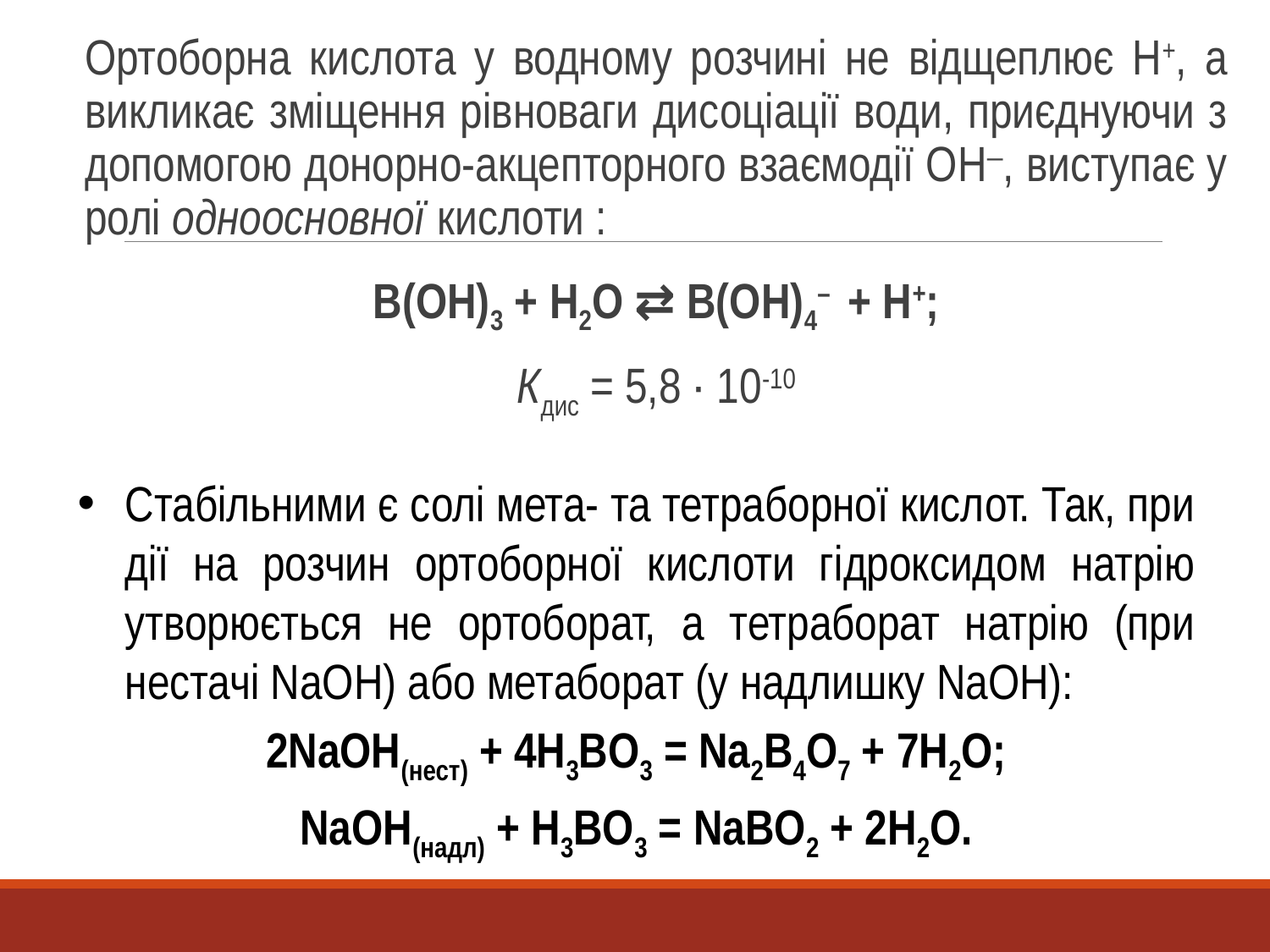

Ортоборна кислота у водному розчині не відщеплює Н+, а викликає зміщення рівноваги дисоціації води, приєднуючи з допомогою донорно-акцепторного взаємодії OH‒, виступає у ролі одноосновної кислоти :
B(OH)3 + H2O ⇄ B(OH)4–  + H+;
Кдис = 5,8 · 10-10

Стабільними є солі мета- та тетраборної кислот. Так, при дії на розчин ортоборної кислоти гідроксидом натрію утворюється не ортоборат, а тетраборат натрію (при нестачі NaOH) або метаборат (у надлишку NaOH):
2NaOH(нест) + 4H3BO3 = Na2B4O7 + 7H2O;
NaOH(надл) + H3BO3 = NaBO2 + 2H2O.